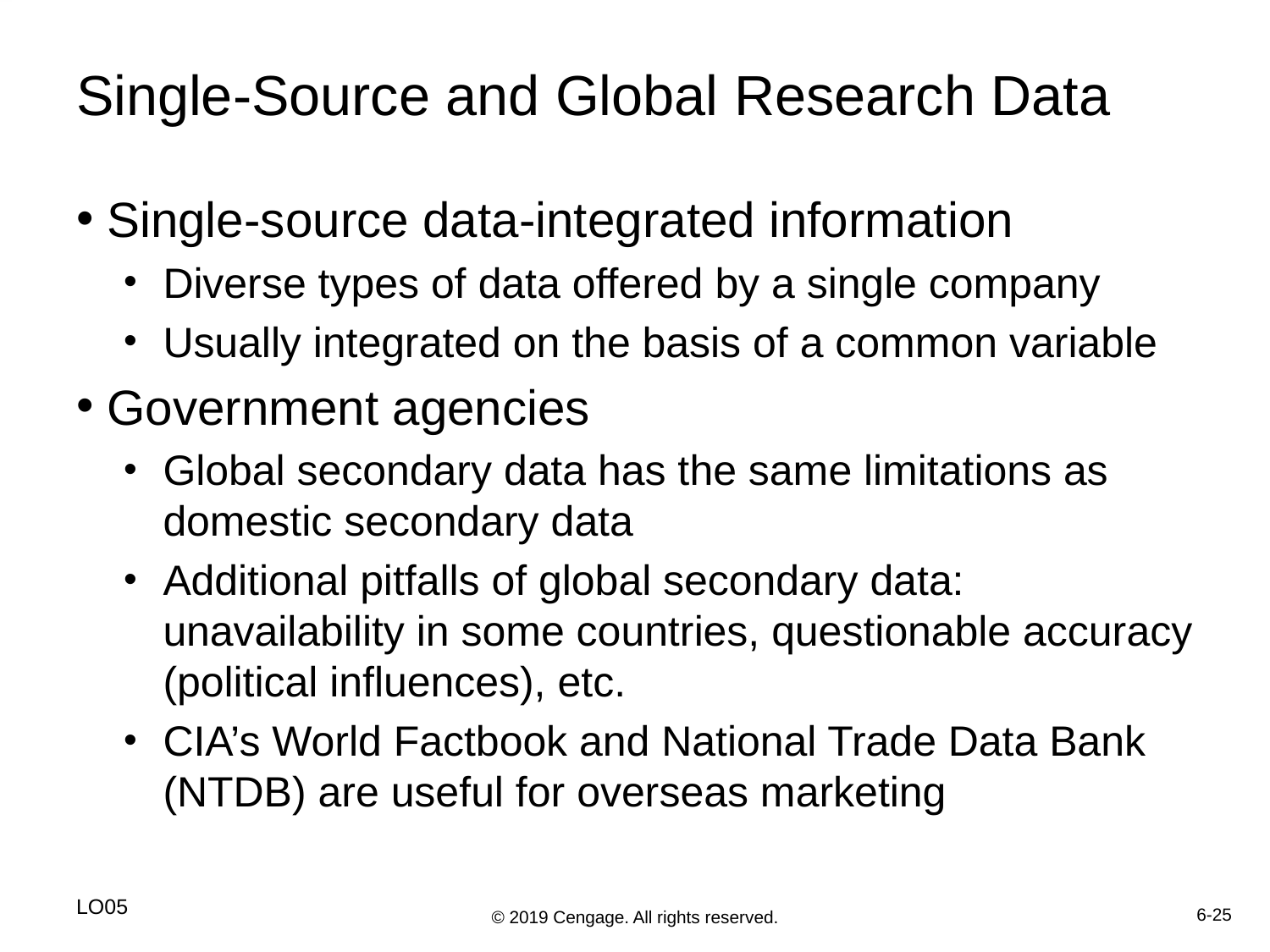

# Single-Source and Global Research Data
Single-source data-integrated information
Diverse types of data offered by a single company
Usually integrated on the basis of a common variable
Government agencies
Global secondary data has the same limitations as domestic secondary data
Additional pitfalls of global secondary data: unavailability in some countries, questionable accuracy (political influences), etc.
CIA’s World Factbook and National Trade Data Bank (NTDB) are useful for overseas marketing
LO05